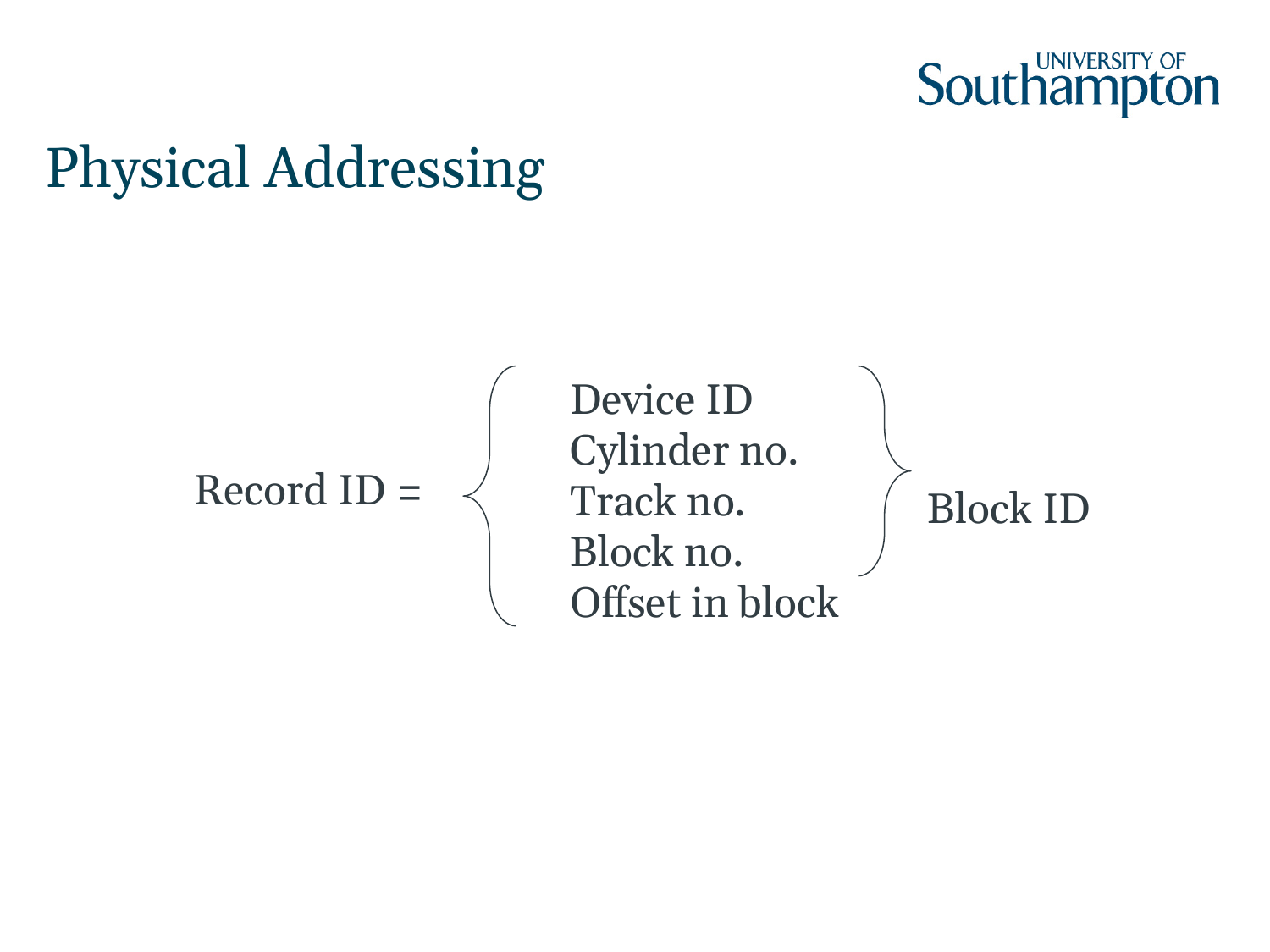

# Physical Addressing

Device ID
Cylinder no.
Track no.
Block no.
Offset in block

Record ID =
Block ID